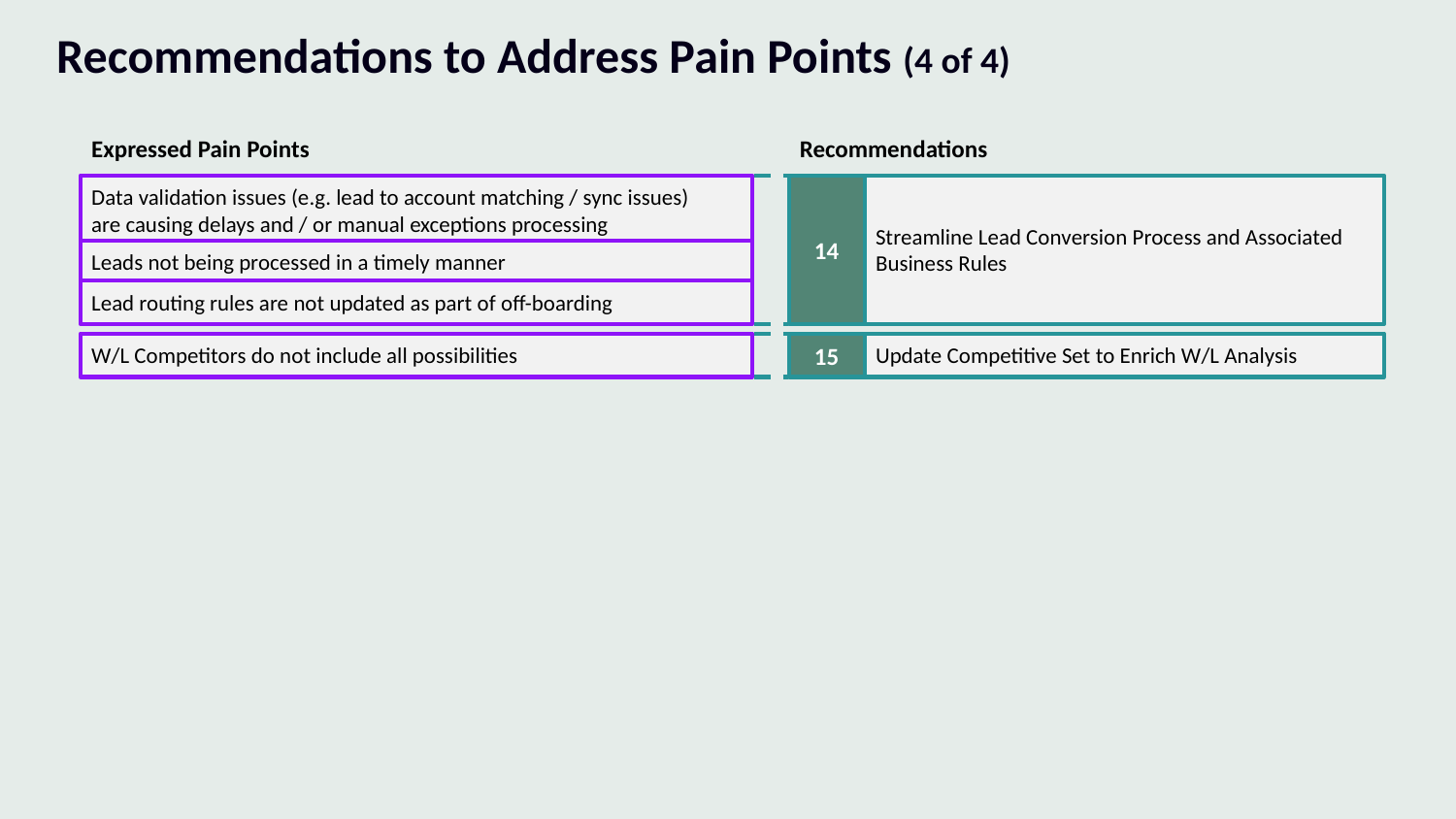

Recommendations to Address Pain Points (4 of 4)
Expressed Pain Points
Recommendations

14

Data validation issues (e.g. lead to account matching / sync issues) are causing delays and / or manual exceptions processing
Streamline Lead Conversion Process and Associated Business Rules

Leads not being processed in a timely manner

Lead routing rules are not updated as part of off-boarding

15

W/L Competitors do not include all possibilities
Update Competitive Set to Enrich W/L Analysis